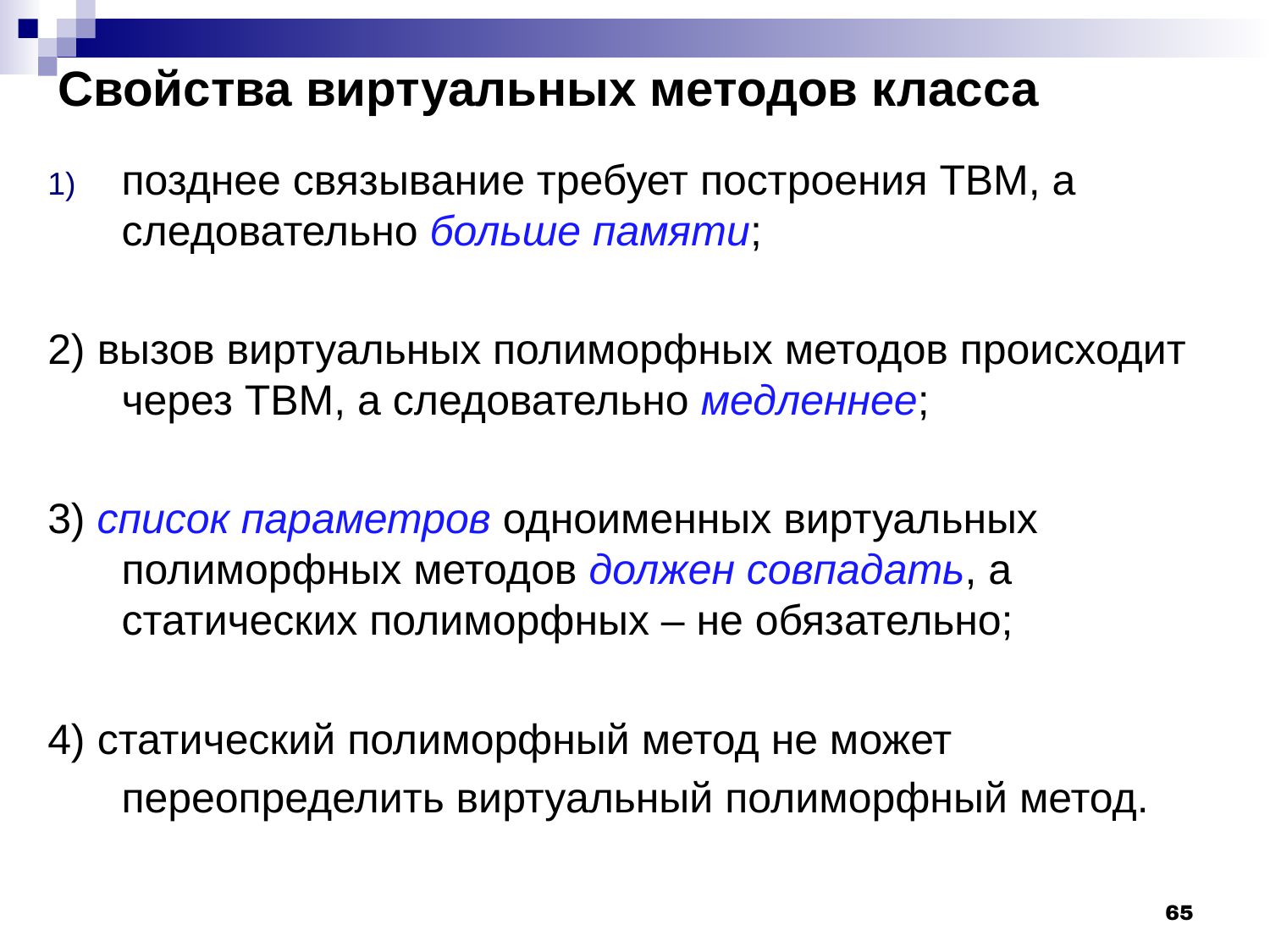

# Свойства виртуальных методов класса
позднее связывание требует построения ТВМ, а следовательно больше памяти;

2) вызов виртуальных полиморфных методов происходит через ТВМ, а следовательно медленнее;

3) список параметров одноименных виртуальных полиморфных методов должен совпадать, а статических полиморфных – не обязательно;

4) статический полиморфный метод не может переопределить виртуальный полиморфный метод.
65